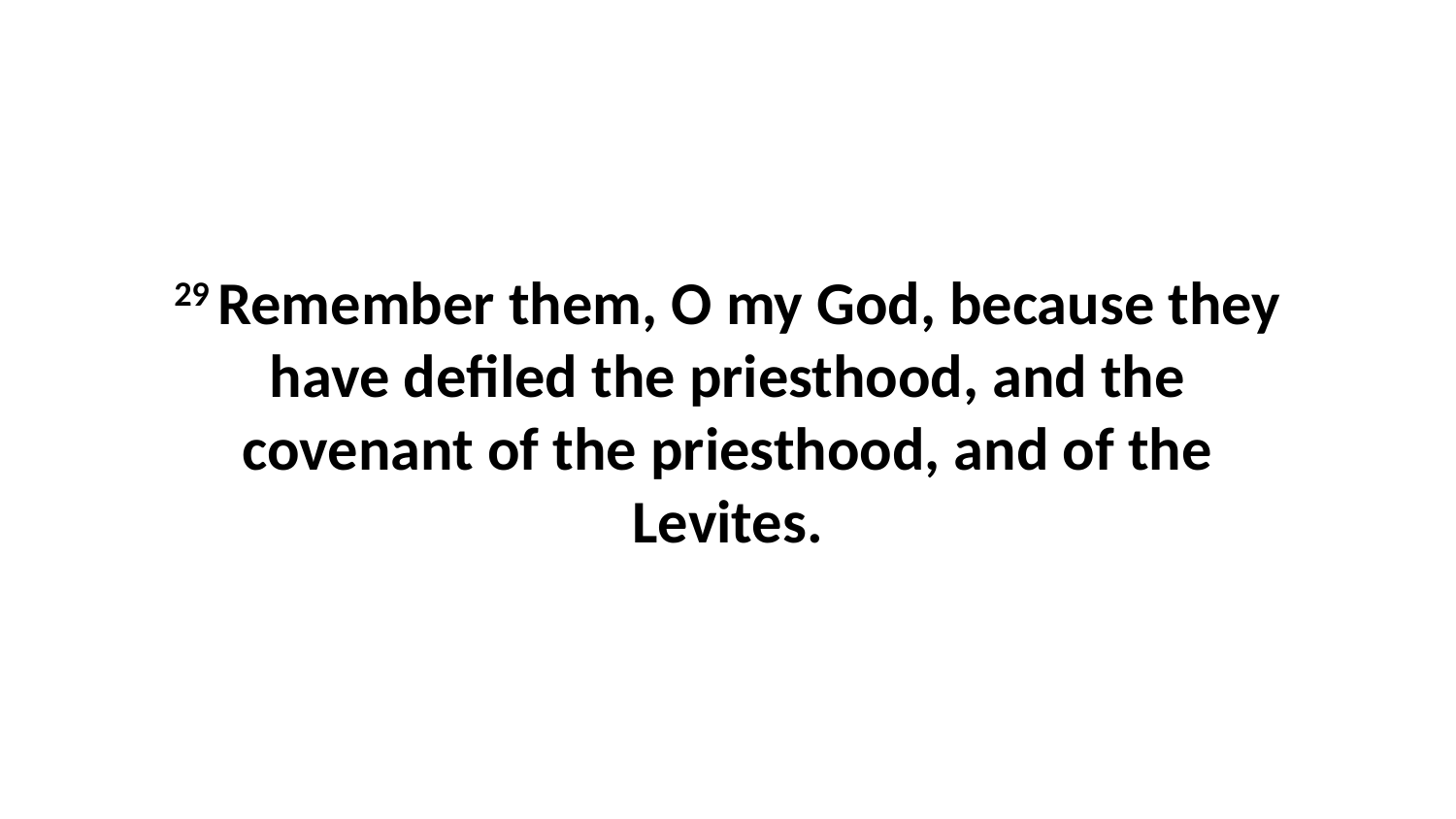

29 Remember them, O my God, because they have defiled the priesthood, and the covenant of the priesthood, and of the Levites.